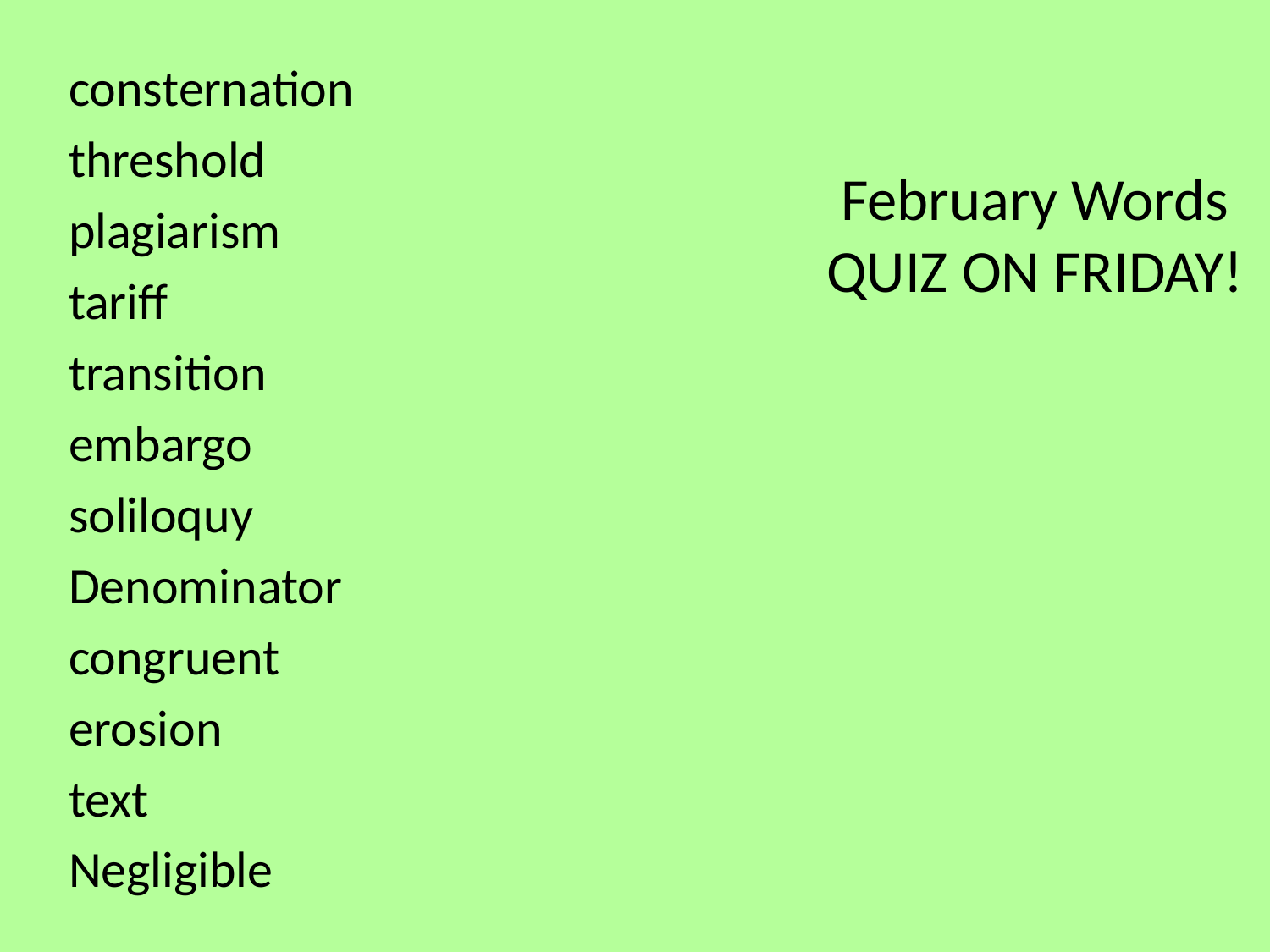

consternation
threshold
plagiarism
tariff
transition
embargo
soliloquy
Denominator
congruent
erosion
text
Negligible

# February Words QUIZ ON FRIDAY!